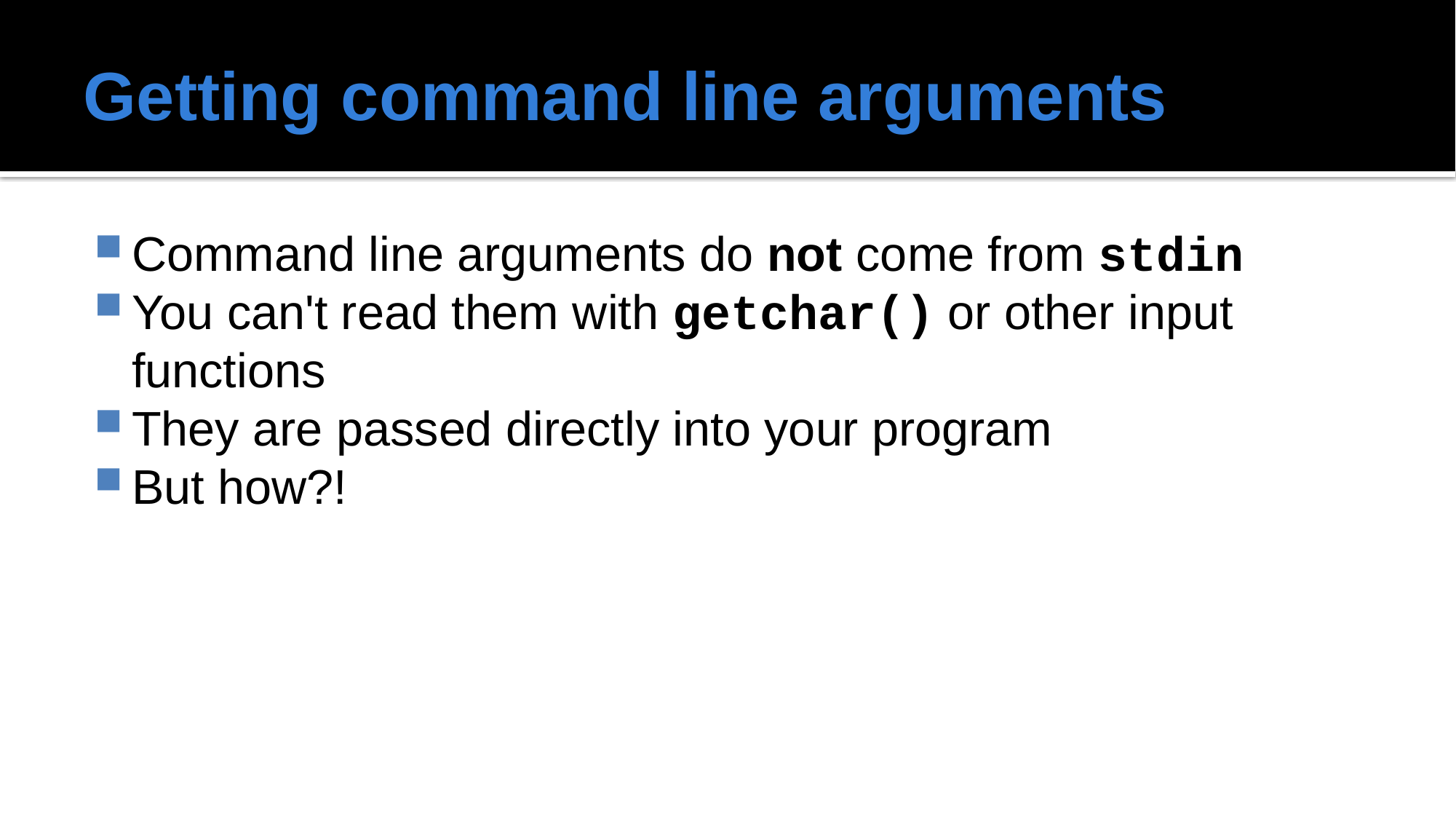

# Getting command line arguments
Command line arguments do not come from stdin
You can't read them with getchar() or other input functions
They are passed directly into your program
But how?!